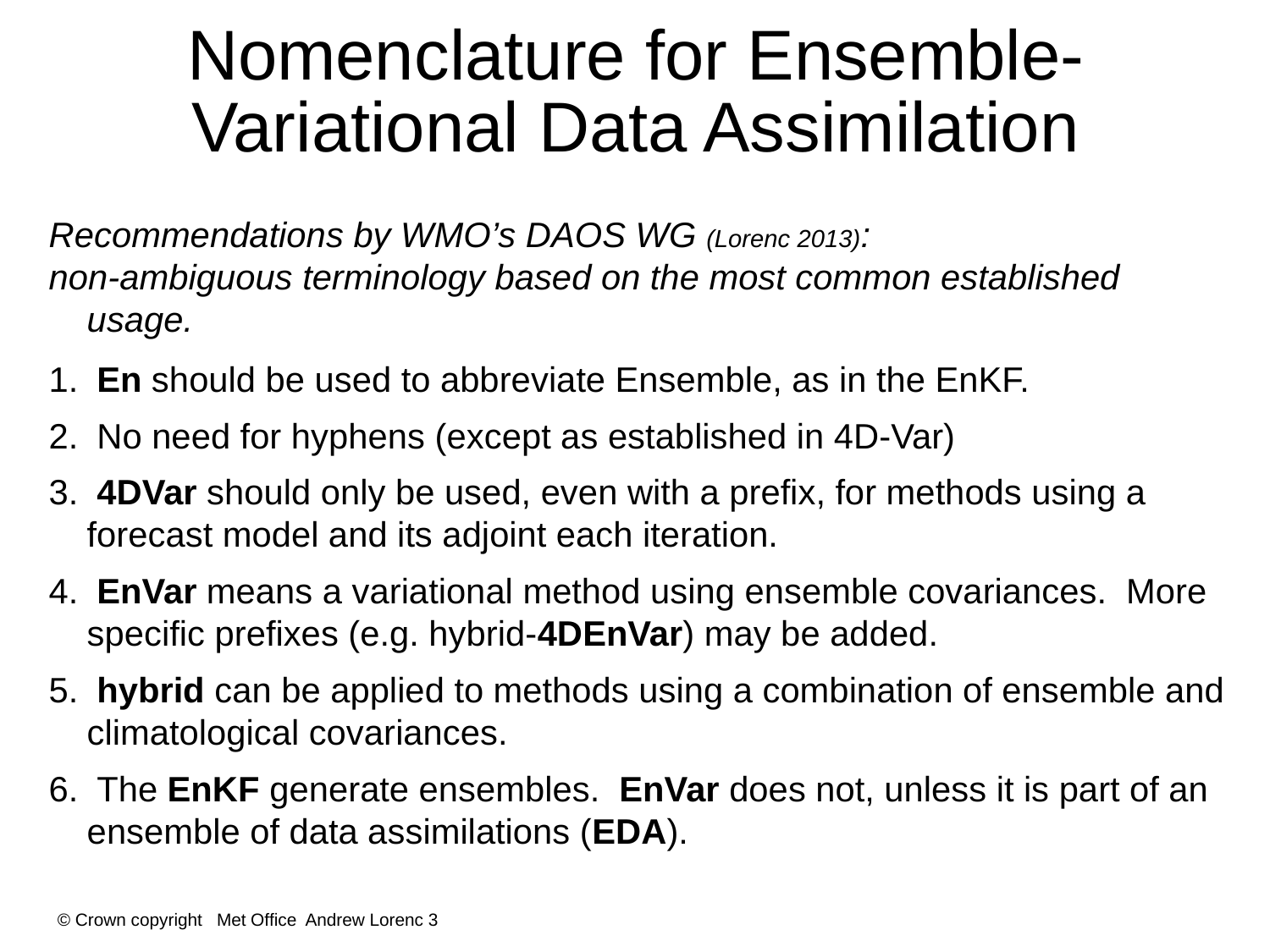

# Nomenclature for Ensemble-Variational Data Assimilation
Recommendations by WMO’s DAOS WG (Lorenc 2013):
non-ambiguous terminology based on the most common established usage.
 En should be used to abbreviate Ensemble, as in the EnKF.
 No need for hyphens (except as established in 4D-Var)
 4DVar should only be used, even with a prefix, for methods using a forecast model and its adjoint each iteration.
 EnVar means a variational method using ensemble covariances.  More specific prefixes (e.g. hybrid-4DEnVar) may be added.
 hybrid can be applied to methods using a combination of ensemble and climatological covariances.
 The EnKF generate ensembles.  EnVar does not, unless it is part of an ensemble of data assimilations (EDA).
© Crown copyright   Met Office  Andrew Lorenc 3